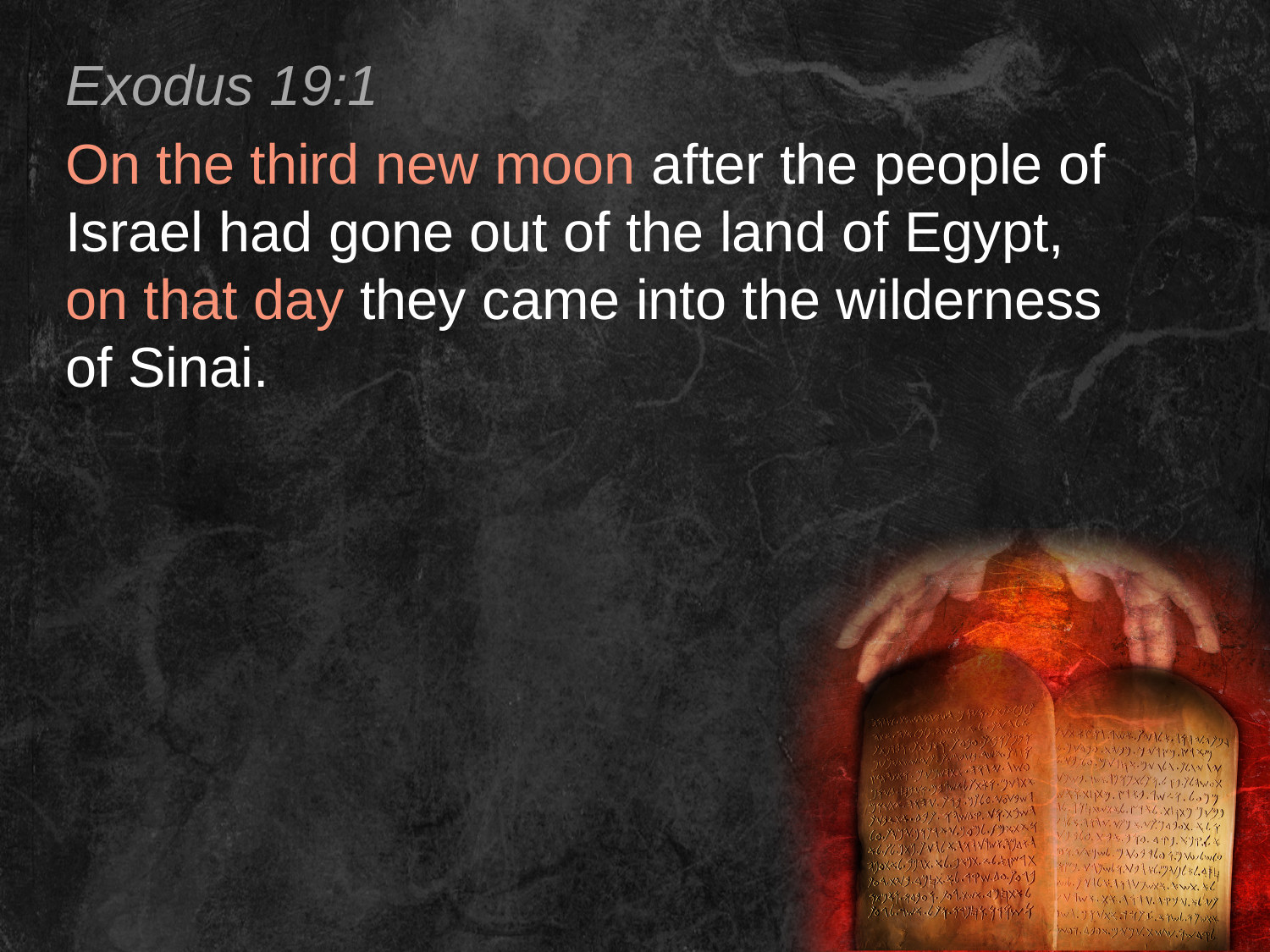

Exodus 19:1
On the third new moon after the people of Israel had gone out of the land of Egypt, on that day they came into the wilderness of Sinai.